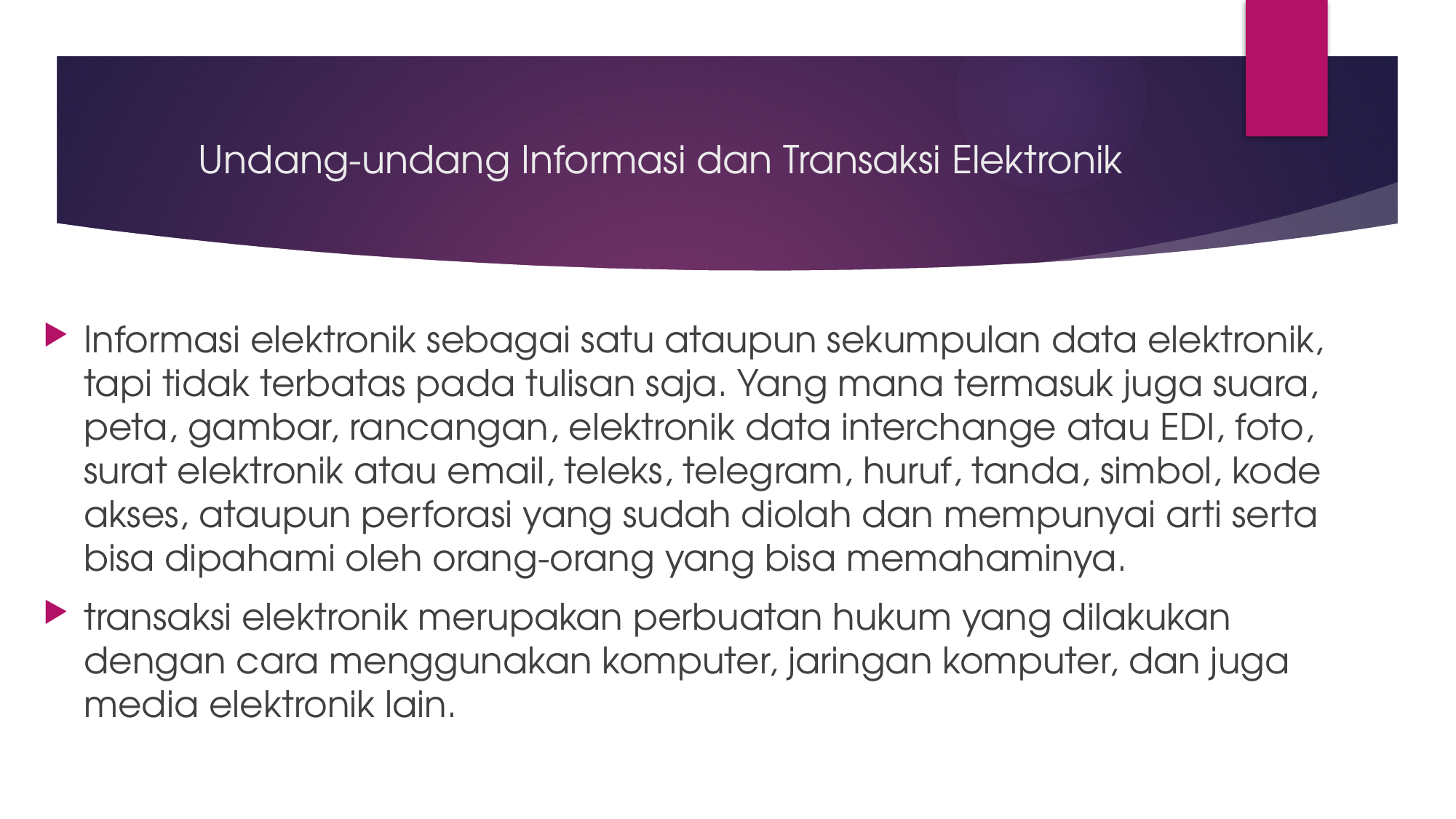

# Undang-undang Informasi dan Transaksi Elektronik
Informasi elektronik sebagai satu ataupun sekumpulan data elektronik, tapi tidak terbatas pada tulisan saja. Yang mana termasuk juga suara, peta, gambar, rancangan, elektronik data interchange atau EDI, foto, surat elektronik atau email, teleks, telegram, huruf, tanda, simbol, kode akses, ataupun perforasi yang sudah diolah dan mempunyai arti serta bisa dipahami oleh orang-orang yang bisa memahaminya.
transaksi elektronik merupakan perbuatan hukum yang dilakukan dengan cara menggunakan komputer, jaringan komputer, dan juga media elektronik lain.